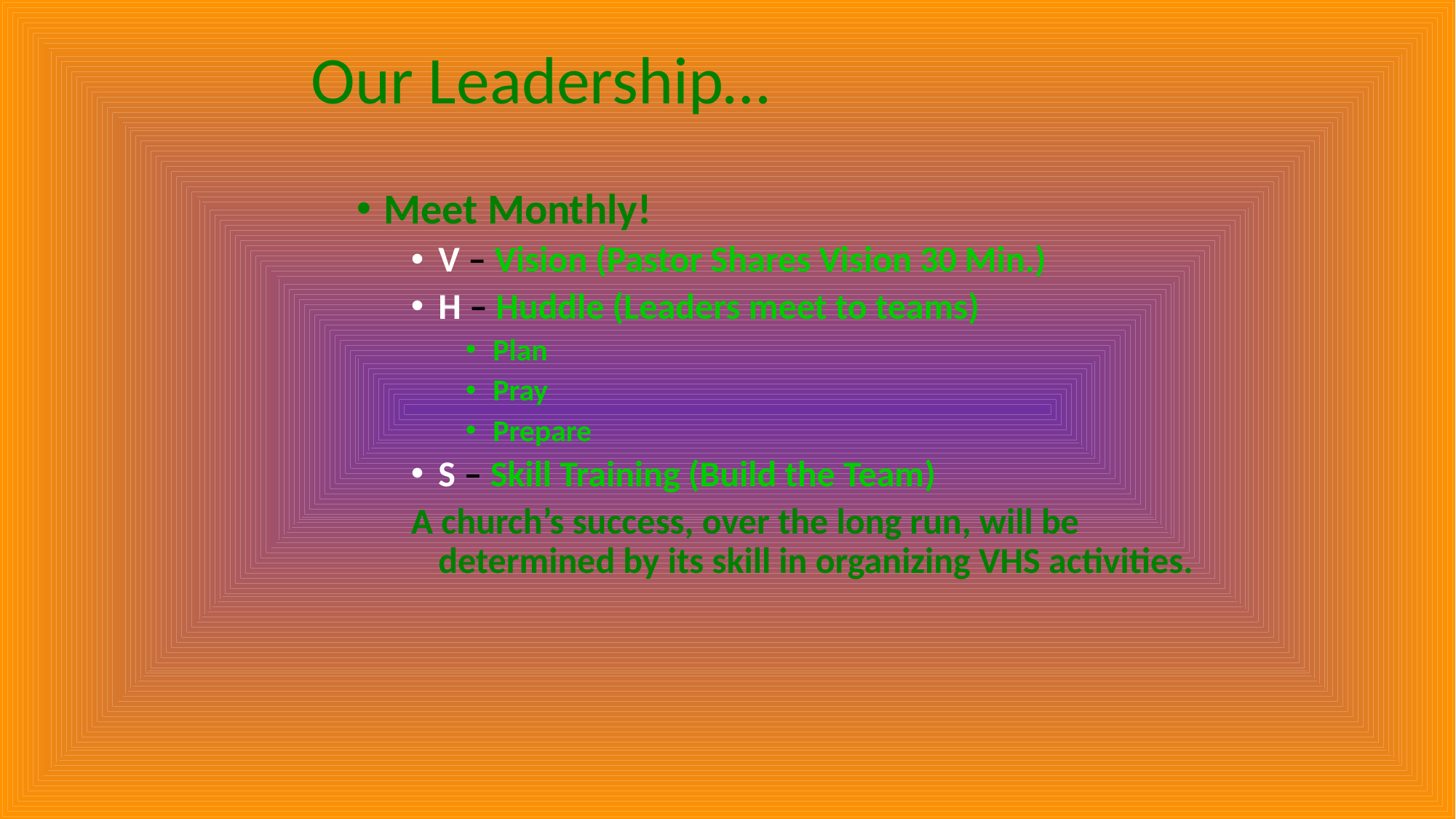

# Our Leadership…
Meet Monthly!
V – Vision (Pastor Shares Vision 30 Min.)
H – Huddle (Leaders meet to teams)
Plan
Pray
Prepare
S – Skill Training (Build the Team)
A church’s success, over the long run, will be determined by its skill in organizing VHS activities.